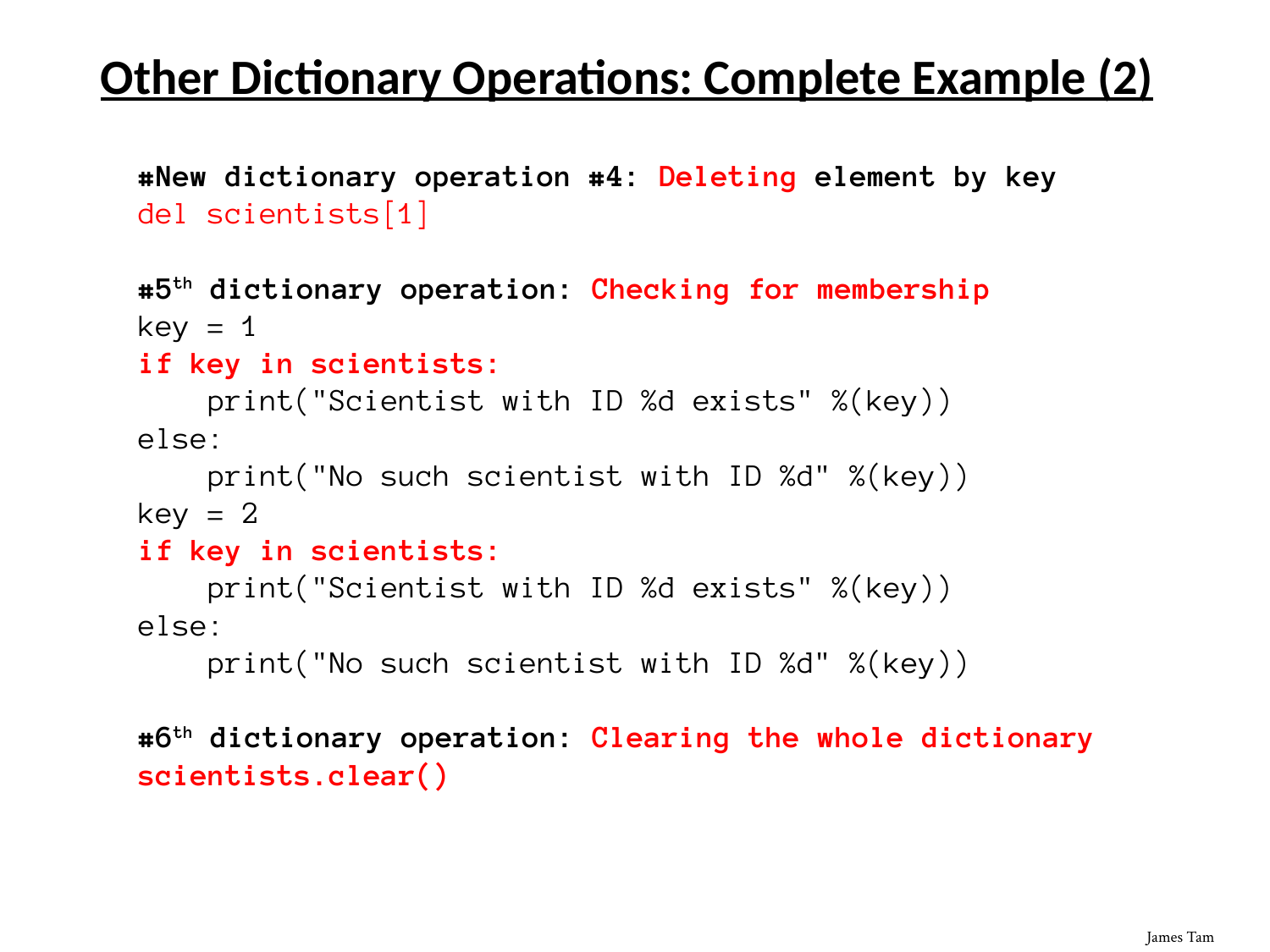

# Other Dictionary Operations: Complete Example (2)
#New dictionary operation #4: Deleting element by key
del scientists[1]

#5th dictionary operation: Checking for membership
key = 1
if key in scientists:
    print("Scientist with ID %d exists" %(key))
else:
    print("No such scientist with ID %d" %(key))
key = 2
if key in scientists:
    print("Scientist with ID %d exists" %(key))
else:
    print("No such scientist with ID %d" %(key))

#6th dictionary operation: Clearing the whole dictionary
scientists.clear()